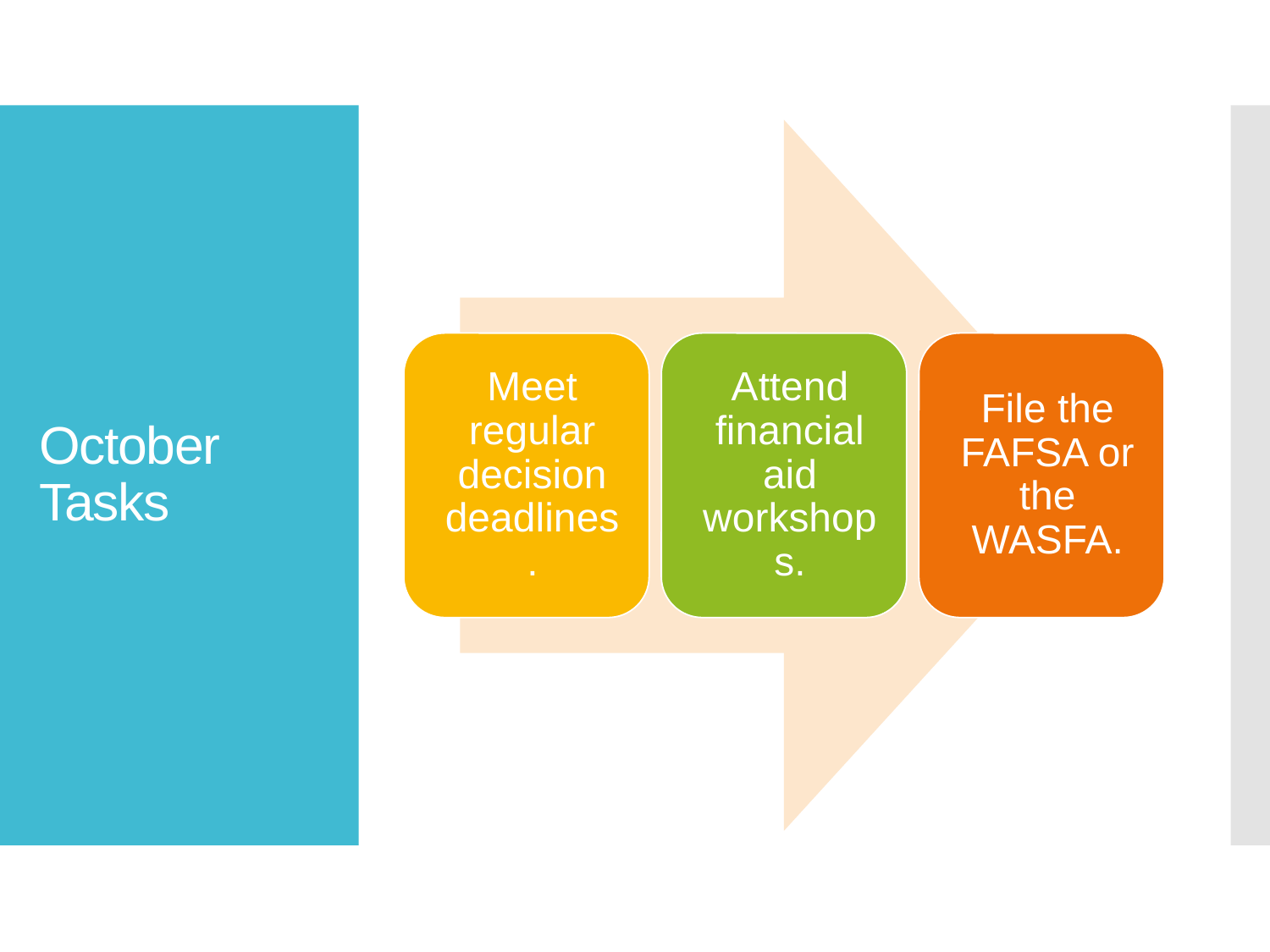

Meet regular decision deadlines.
Attend financial aid workshops.
File the FAFSA or the WASFA.
# October Tasks